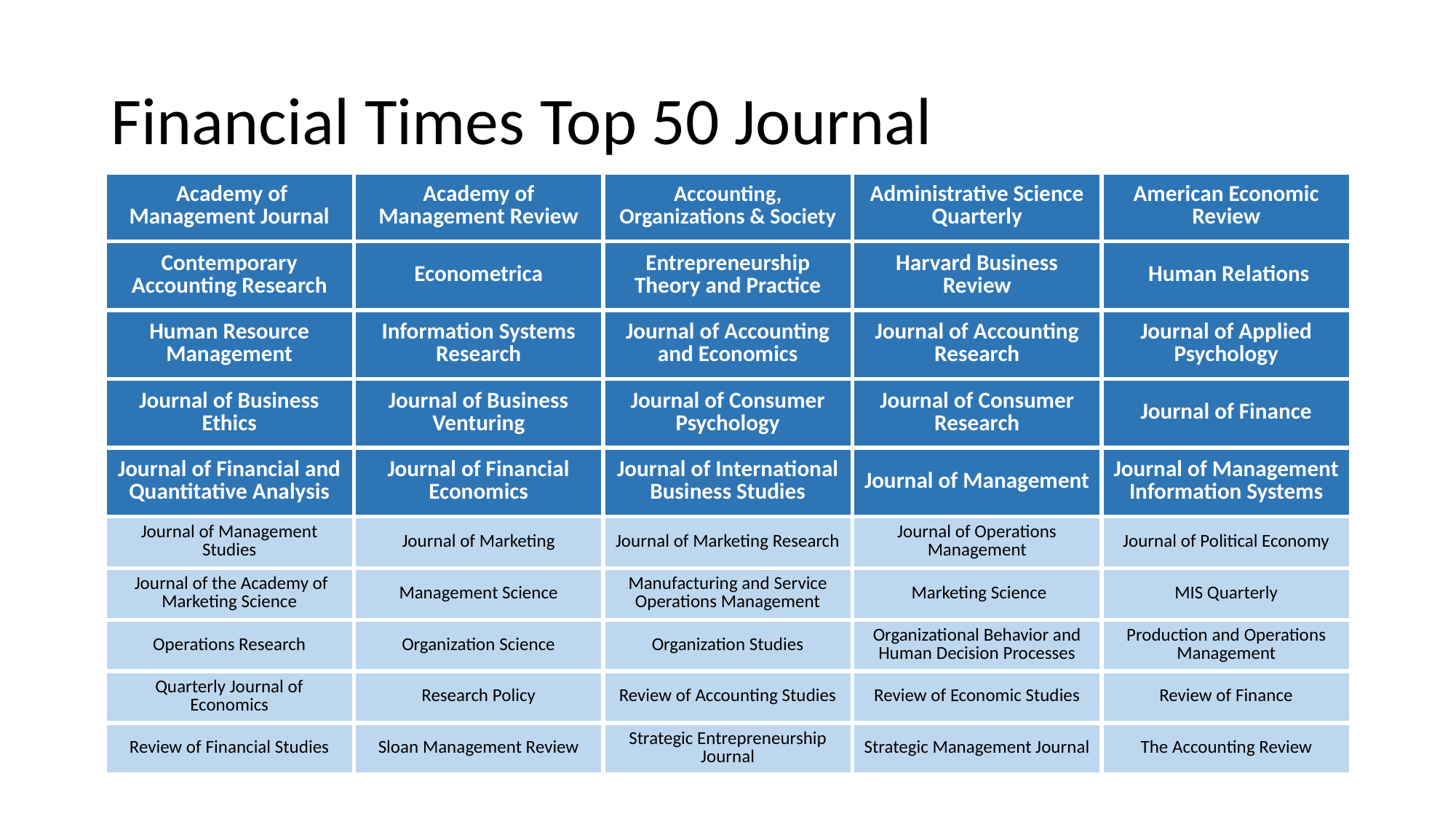

# Financial Times Top 50 Journal
| Academy of Management Journal | Academy of Management Review | Accounting, Organizations & Society | Administrative Science Quarterly | American Economic Review |
| --- | --- | --- | --- | --- |
| Contemporary Accounting Research | Econometrica | Entrepreneurship Theory and Practice | Harvard Business Review | Human Relations |
| Human Resource Management | Information Systems Research | Journal of Accounting and Economics | Journal of Accounting Research | Journal of Applied Psychology |
| Journal of Business Ethics | Journal of Business Venturing | Journal of Consumer Psychology | Journal of Consumer Research | Journal of Finance |
| Journal of Financial and Quantitative Analysis | Journal of Financial Economics | Journal of International Business Studies | Journal of Management | Journal of Management Information Systems |
| Journal of Management Studies | Journal of Marketing | Journal of Marketing Research | Journal of Operations Management | Journal of Political Economy |
| Journal of the Academy of Marketing Science | Management Science | Manufacturing and Service Operations Management | Marketing Science | MIS Quarterly |
| Operations Research | Organization Science | Organization Studies | Organizational Behavior and Human Decision Processes | Production and Operations Management |
| Quarterly Journal of Economics | Research Policy | Review of Accounting Studies | Review of Economic Studies | Review of Finance |
| Review of Financial Studies | Sloan Management Review | Strategic Entrepreneurship Journal | Strategic Management Journal | The Accounting Review |